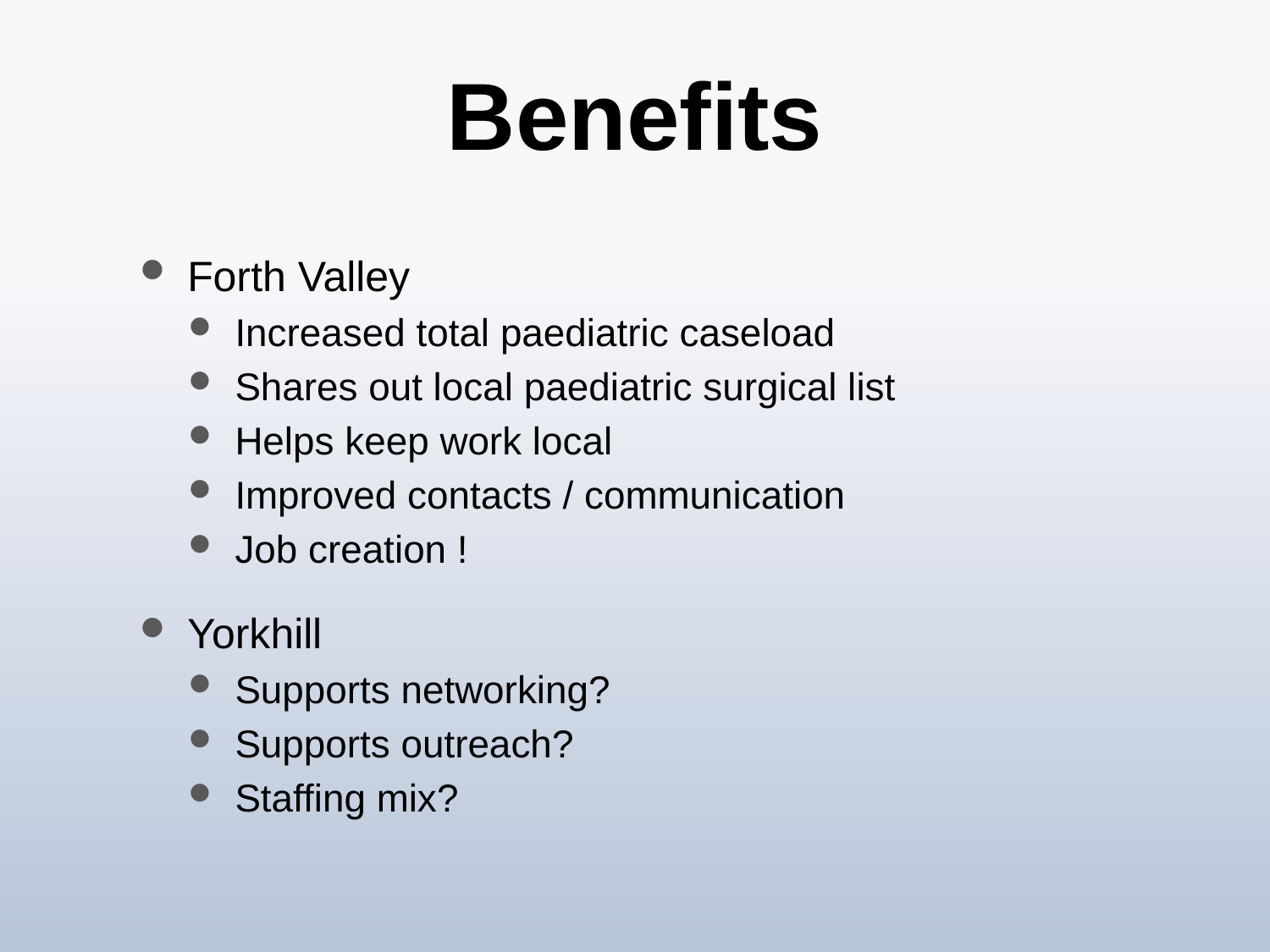

# Benefits
Forth Valley
Increased total paediatric caseload
Shares out local paediatric surgical list
Helps keep work local
Improved contacts / communication
Job creation !
Yorkhill
Supports networking?
Supports outreach?
Staffing mix?